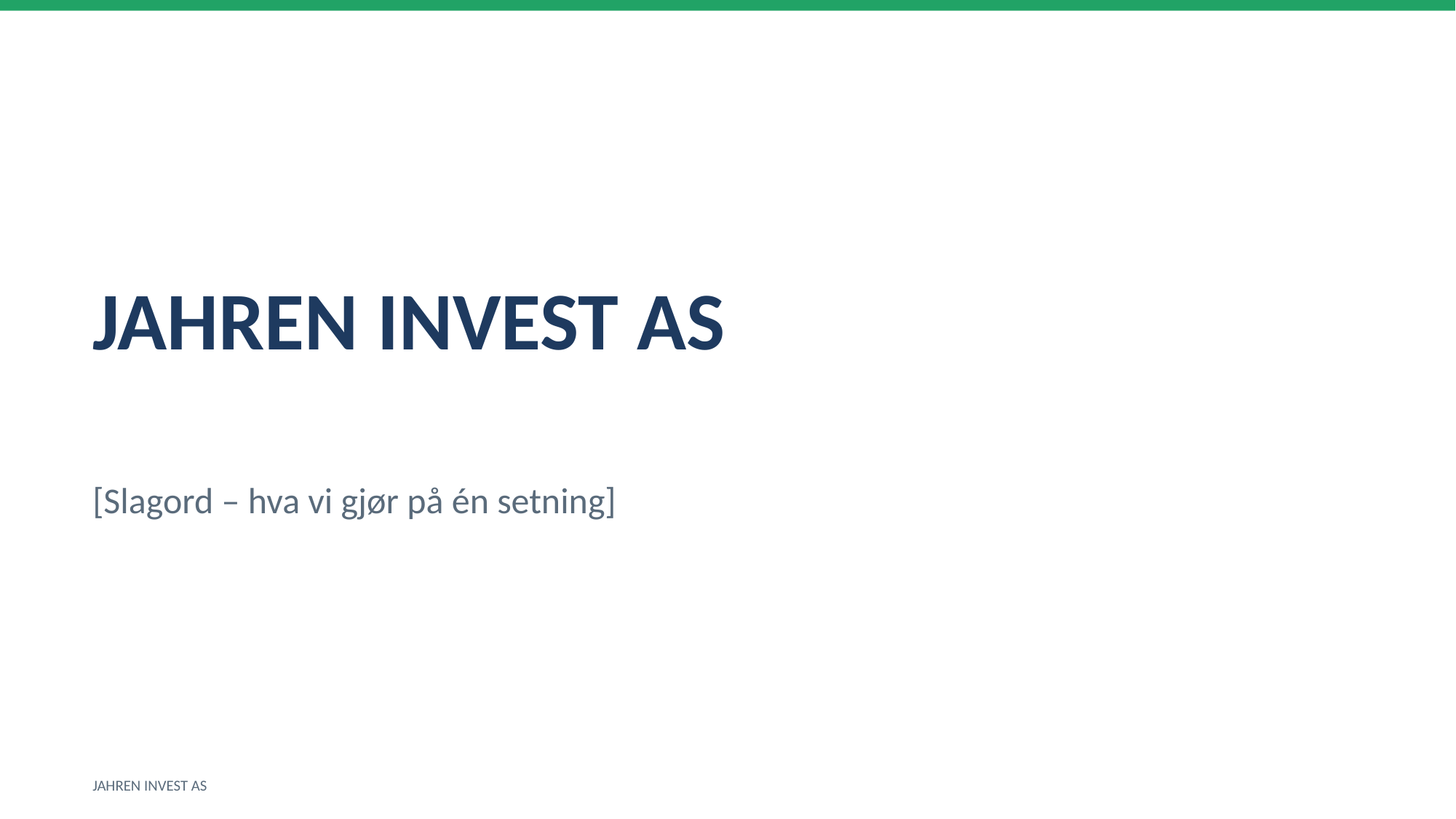

JAHREN INVEST AS
[Slagord – hva vi gjør på én setning]
JAHREN INVEST AS